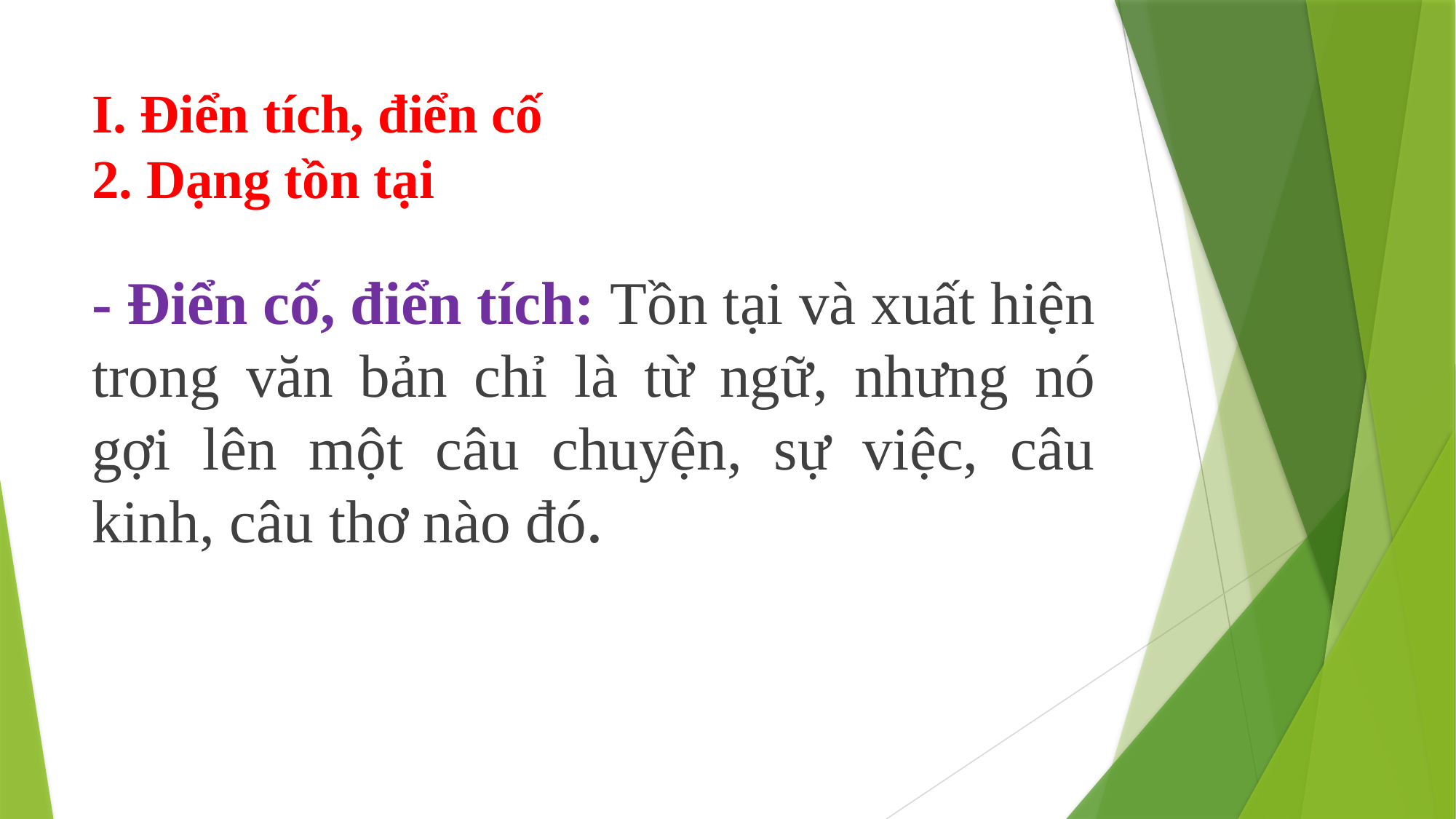

# I. Điển tích, điển cố 2. Dạng tồn tại
- Điển cố, điển tích: Tồn tại và xuất hiện trong văn bản chỉ là từ ngữ, nhưng nó gợi lên một câu chuyện, sự việc, câu kinh, câu thơ nào đó.